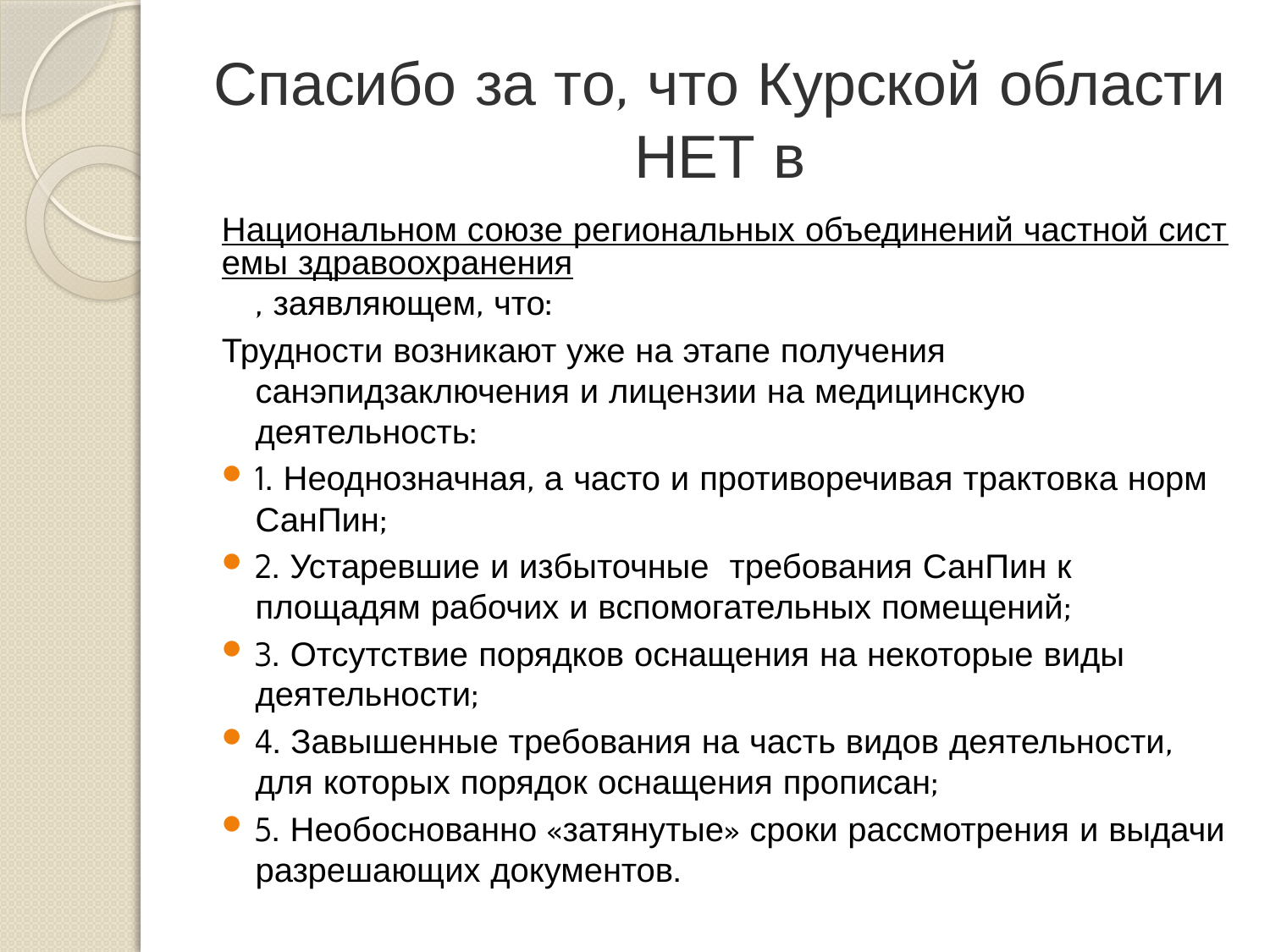

# Спасибо за то, что Курской области  НЕТ в
Национальном союзе региональных объединений частной системы здравоохранения, заявляющем, что:
Трудности возникают уже на этапе получения санэпидзаключения и лицензии на медицинскую деятельность:
1. Неоднозначная, а часто и противоречивая трактовка норм СанПин;
2. Устаревшие и избыточные  требования СанПин к площадям рабочих и вспомогательных помещений;
3. Отсутствие порядков оснащения на некоторые виды деятельности;
4. Завышенные требования на часть видов деятельности, для которых порядок оснащения прописан;
5. Необоснованно «затянутые» сроки рассмотрения и выдачи разрешающих документов.